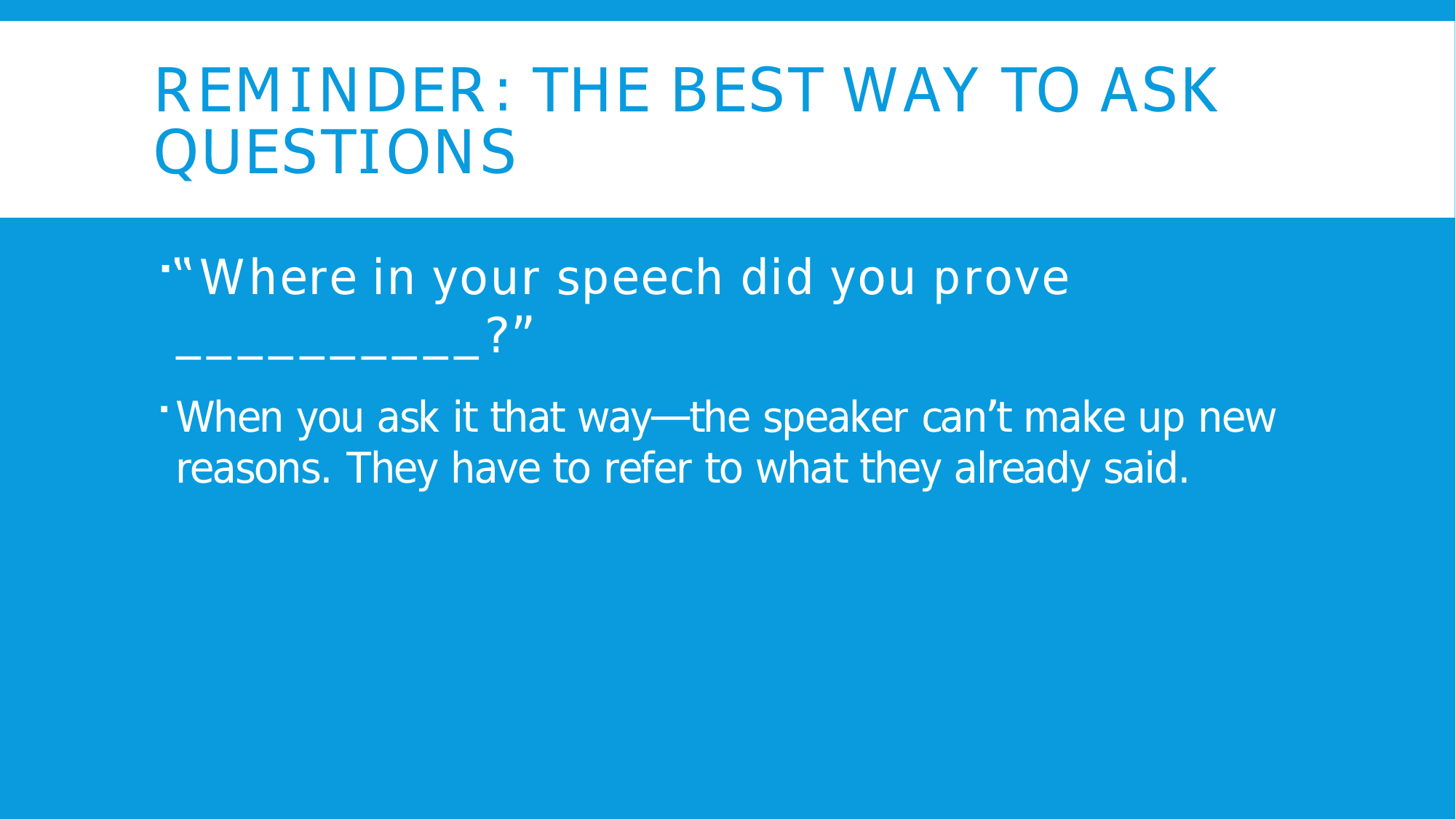

# REMINDER: THE Best way to ask questions
“Where in your speech did you prove __________?”
When you ask it that way—the speaker can’t make up new reasons. They have to refer to what they already said.